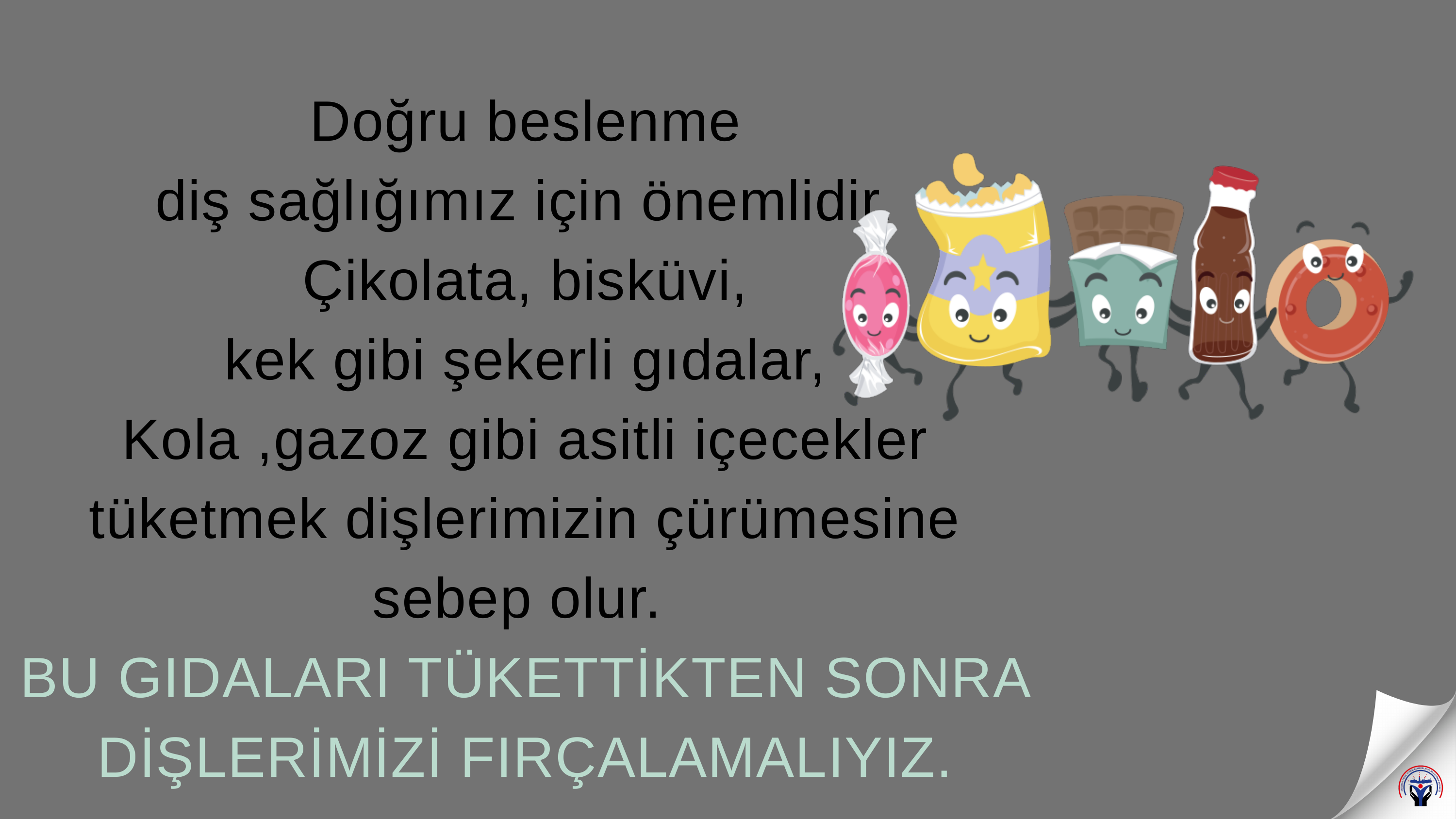

Doğru beslenme
diş sağlığımız için önemlidir.
Çikolata, bisküvi,
kek gibi şekerli gıdalar,
Kola ,gazoz gibi asitli içecekler
tüketmek dişlerimizin çürümesine sebep olur.
BU GIDALARI TÜKETTİKTEN SONRA
DİŞLERİMİZİ FIRÇALAMALIYIZ.